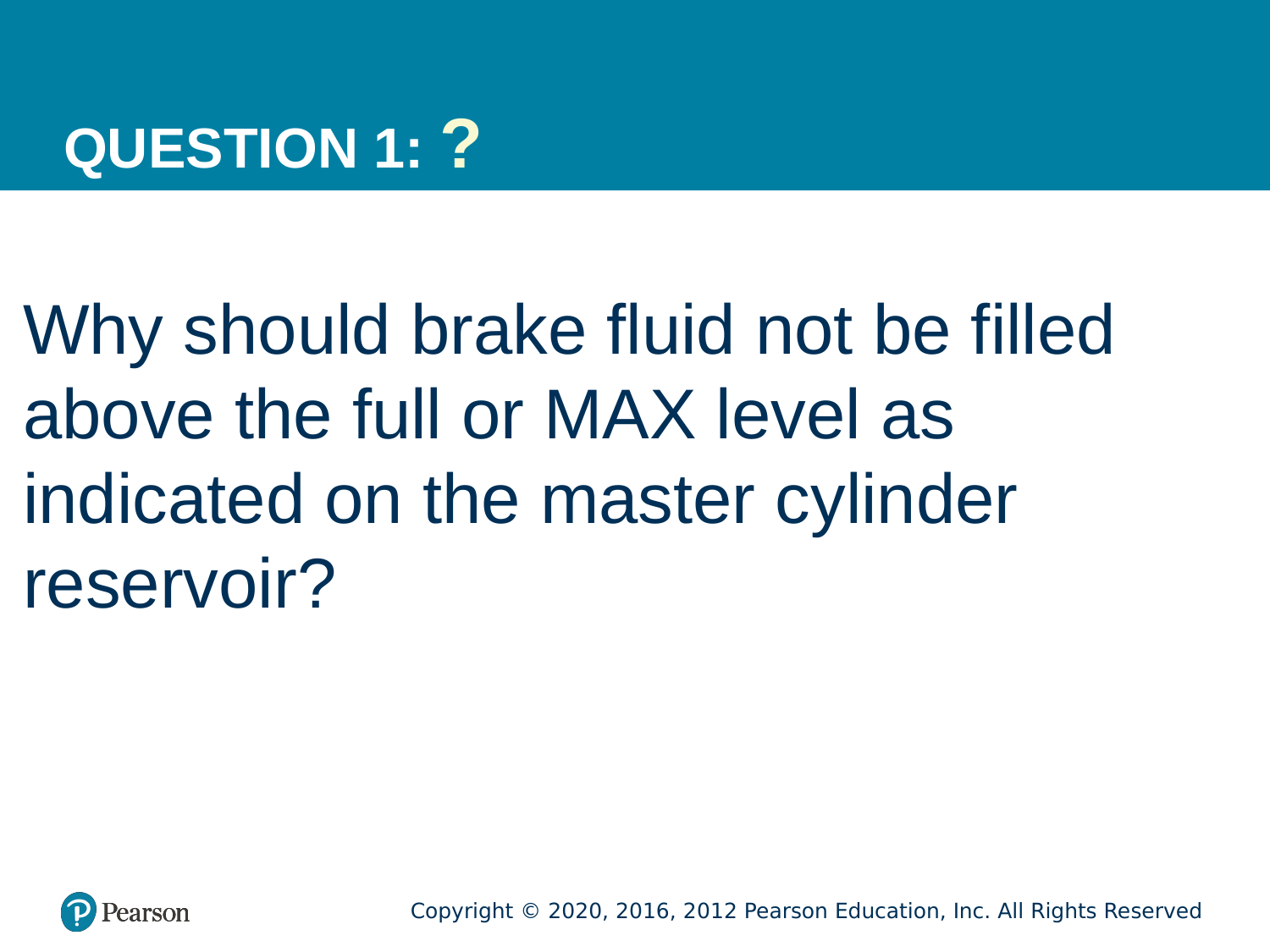

# QUESTION 1: ?
Why should brake fluid not be filled above the full or MAX level as indicated on the master cylinder reservoir?